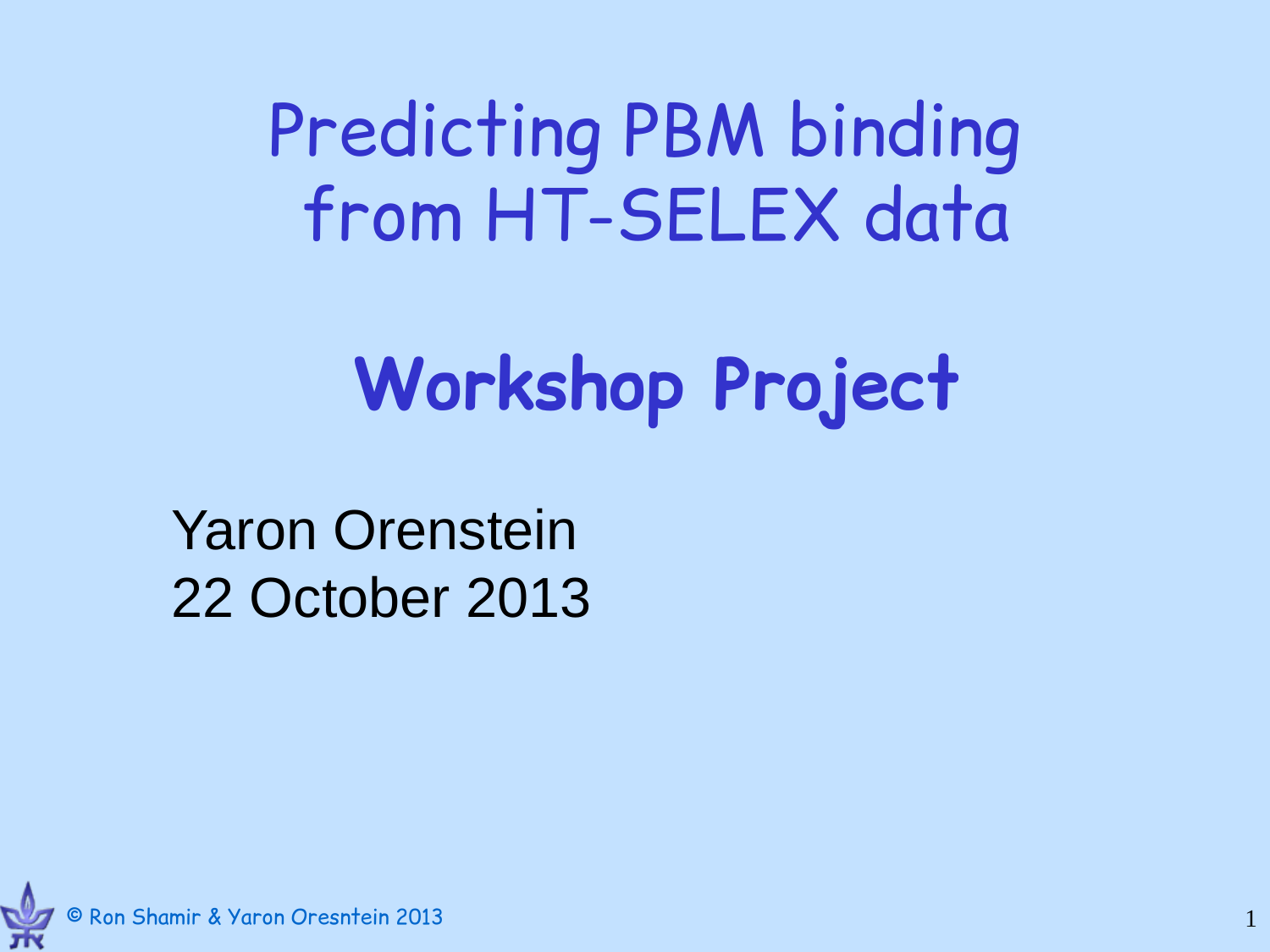

# Predicting PBM binding from HT-SELEX data Workshop Project
Yaron Orenstein
22 October 2013

1